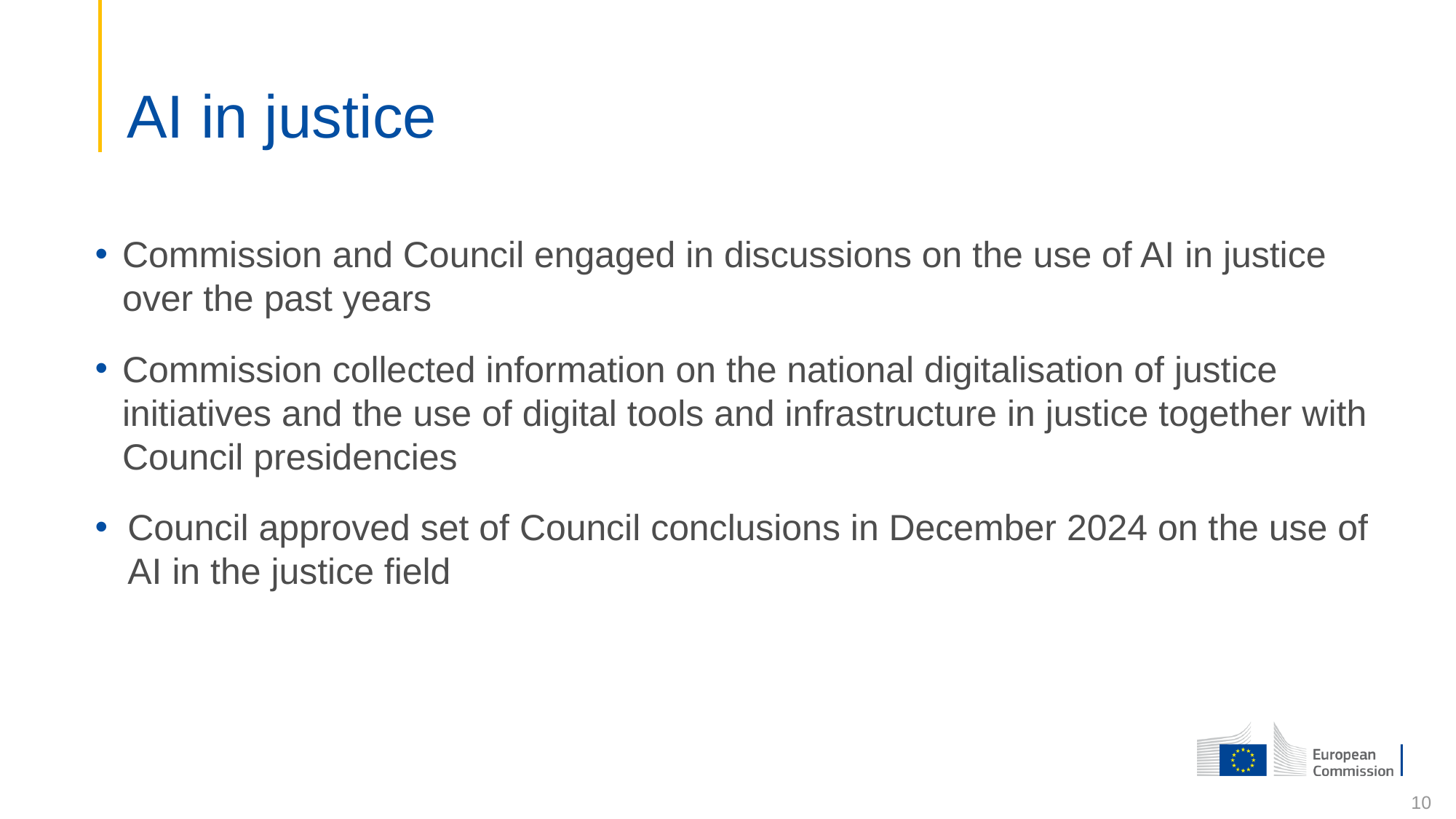

# AI in justice
Commission and Council engaged in discussions on the use of AI in justice over the past years
Commission collected information on the national digitalisation of justice initiatives and the use of digital tools and infrastructure in justice together with Council presidencies
Council approved set of Council conclusions in December 2024 on the use of AI in the justice field
10